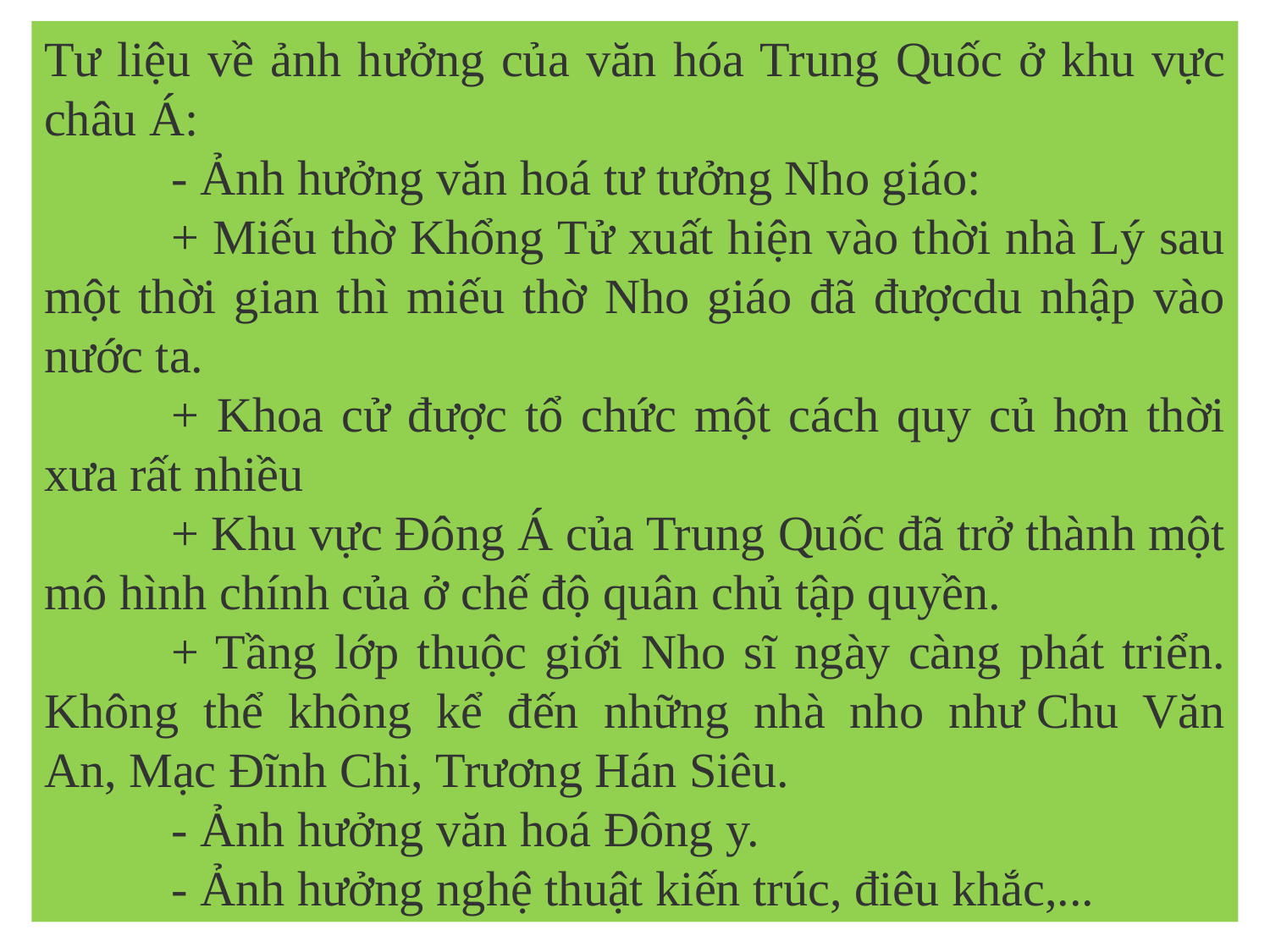

Tư liệu về ảnh hưởng của văn hóa Trung Quốc ở khu vực châu Á:
	- Ảnh hưởng văn hoá tư tưởng Nho giáo:
	+ Miếu thờ Khổng Tử xuất hiện vào thời nhà Lý sau một thời gian thì miếu thờ Nho giáo đã đượcdu nhập vào nước ta.
	+ Khoa cử được tổ chức một cách quy củ hơn thời xưa rất nhiều
	+ Khu vực Đông Á của Trung Quốc đã trở thành một mô hình chính của ở chế độ quân chủ tập quyền.
	+ Tầng lớp thuộc giới Nho sĩ ngày càng phát triển. Không thể không kể đến những nhà nho như Chu Văn An, Mạc Đĩnh Chi, Trương Hán Siêu.
	- Ảnh hưởng văn hoá Đông y.
	- Ảnh hưởng nghệ thuật kiến trúc, điêu khắc,...